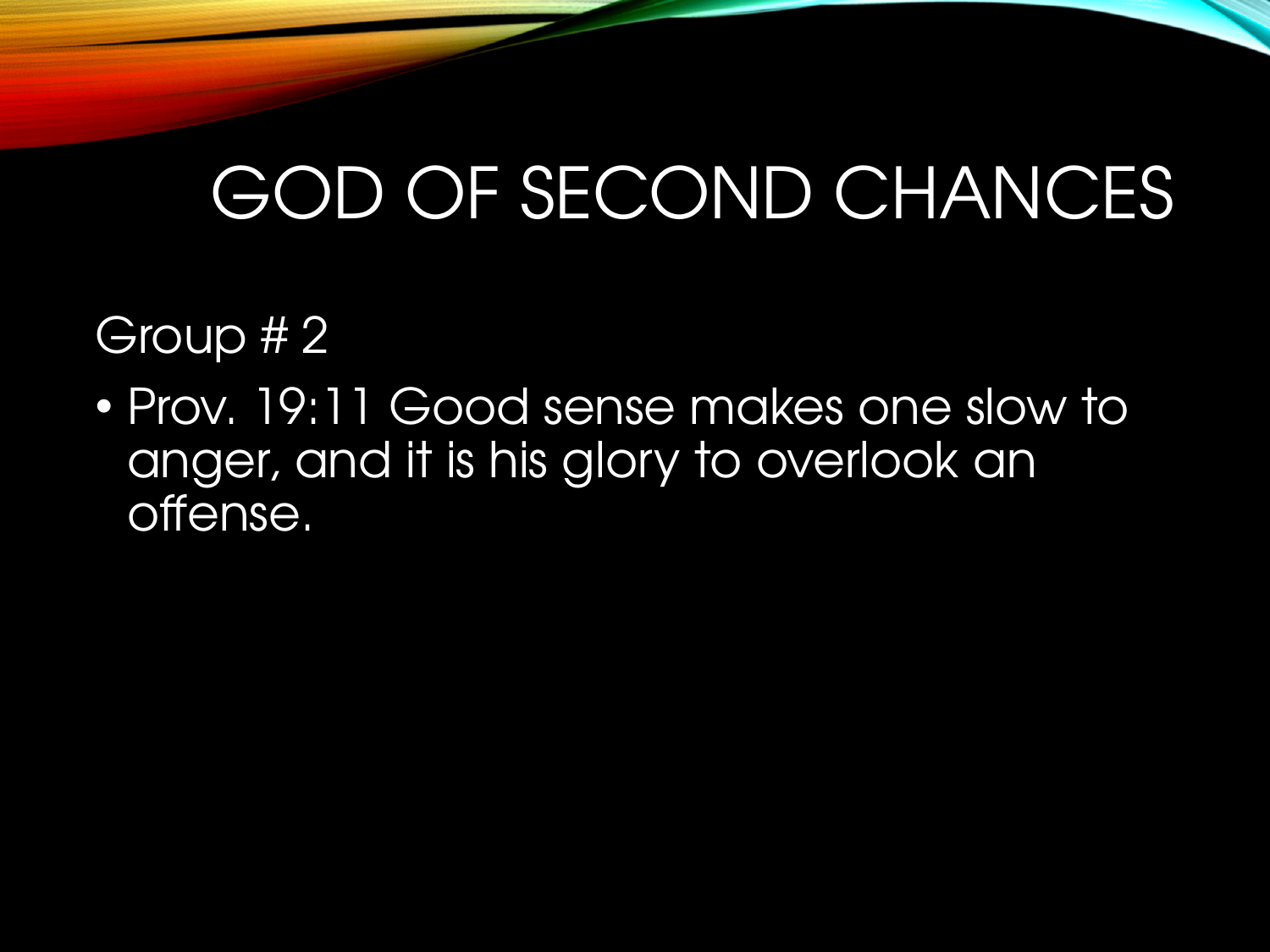

# God of Second Chances
Group # 2
Prov. 19:11 Good sense makes one slow to anger, and it is his glory to overlook an offense.